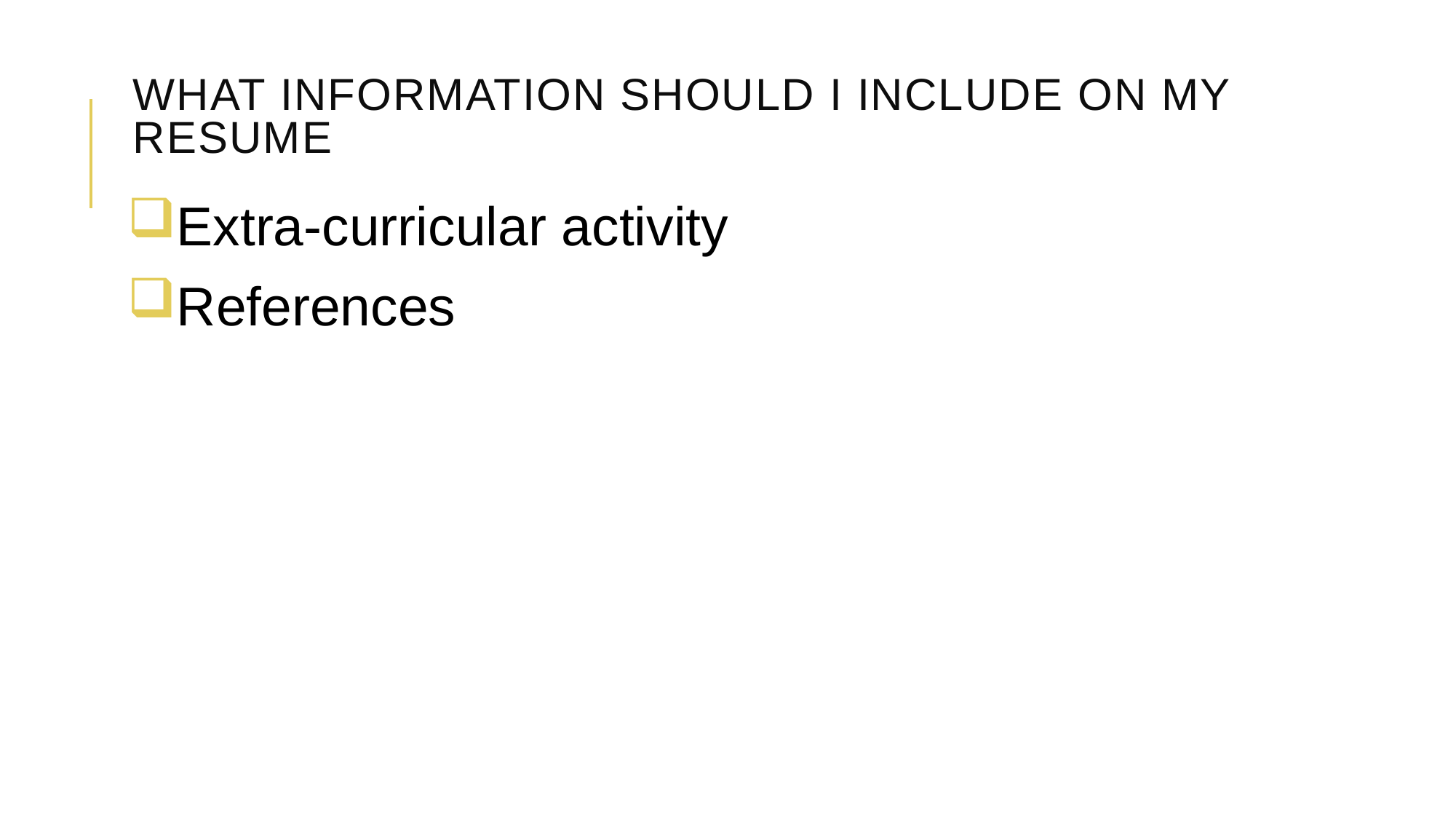

# What information should I include on my resume
Extra-curricular activity
References